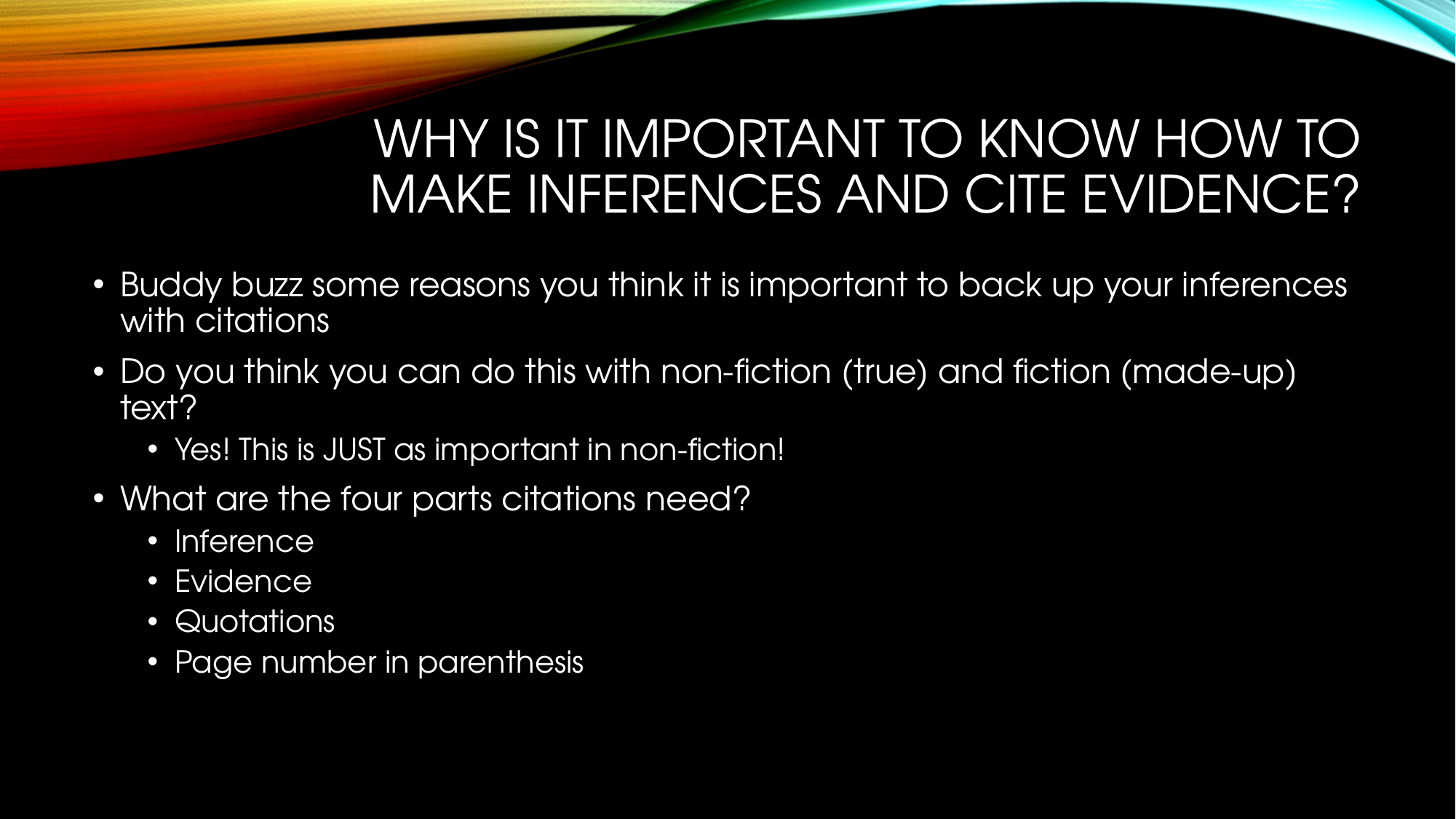

# Why is it important to know how to make inferences and cite evidence?
Buddy buzz some reasons you think it is important to back up your inferences with citations
Do you think you can do this with non-fiction (true) and fiction (made-up) text?
Yes! This is JUST as important in non-fiction!
What are the four parts citations need?
Inference
Evidence
Quotations
Page number in parenthesis